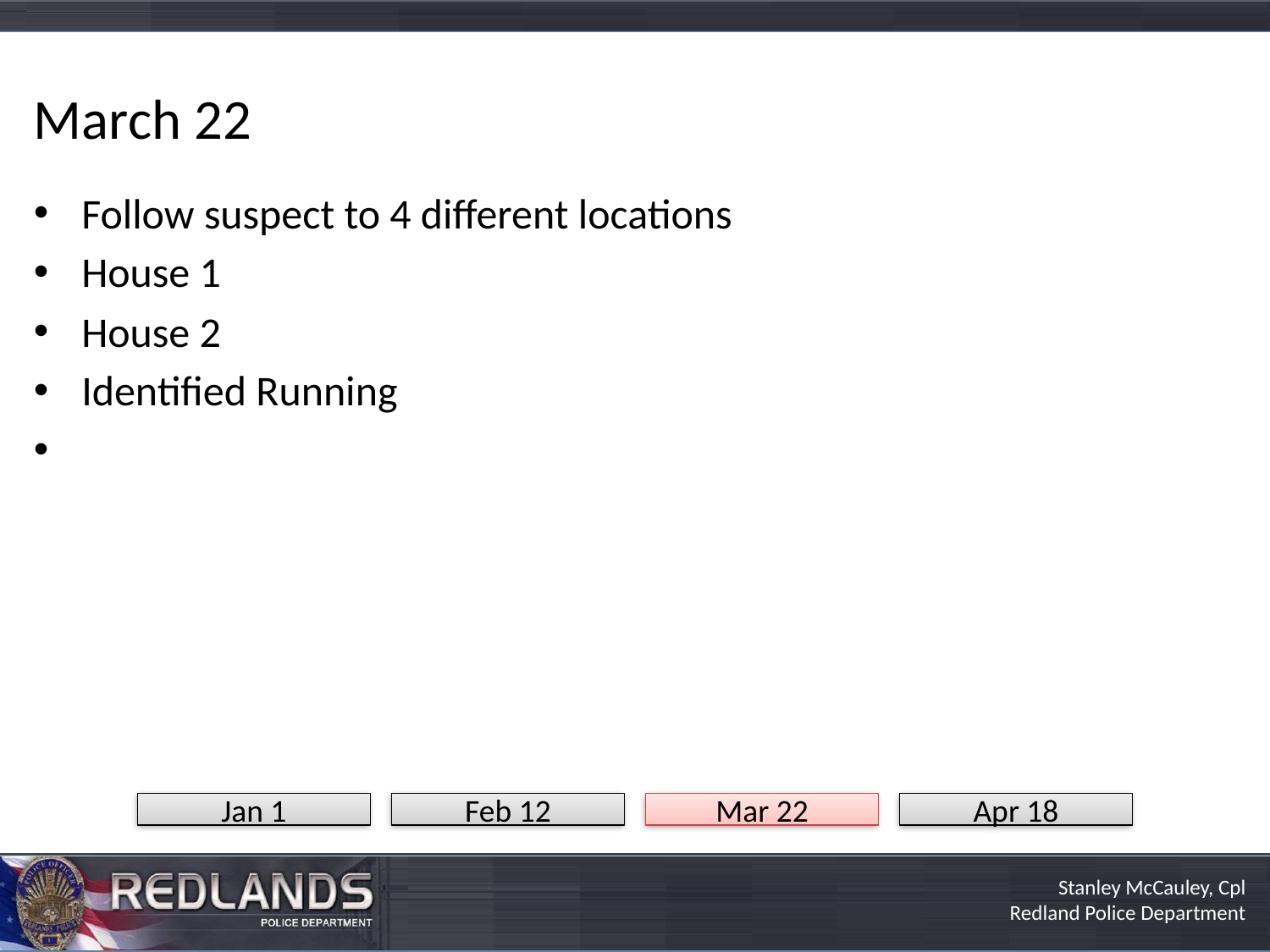

# March 22
Follow suspect to 4 different locations
House 1
House 2
Identified Running

Jan 1
Feb 12
Mar 22
Apr 18